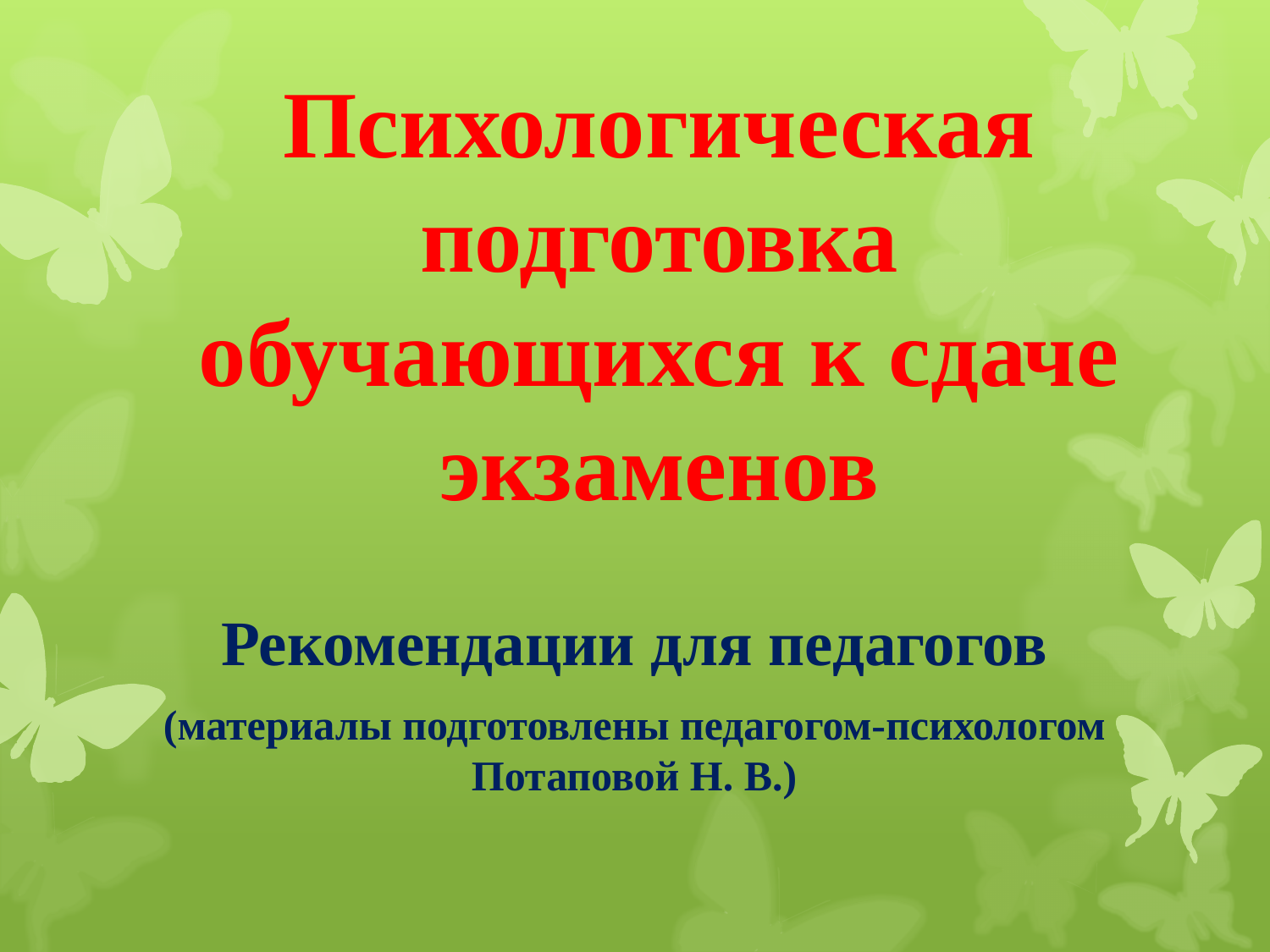

# Психологическая подготовка обучающихся к сдаче экзаменов
Рекомендации для педагогов
(материалы подготовлены педагогом-психологом Потаповой Н. В.)